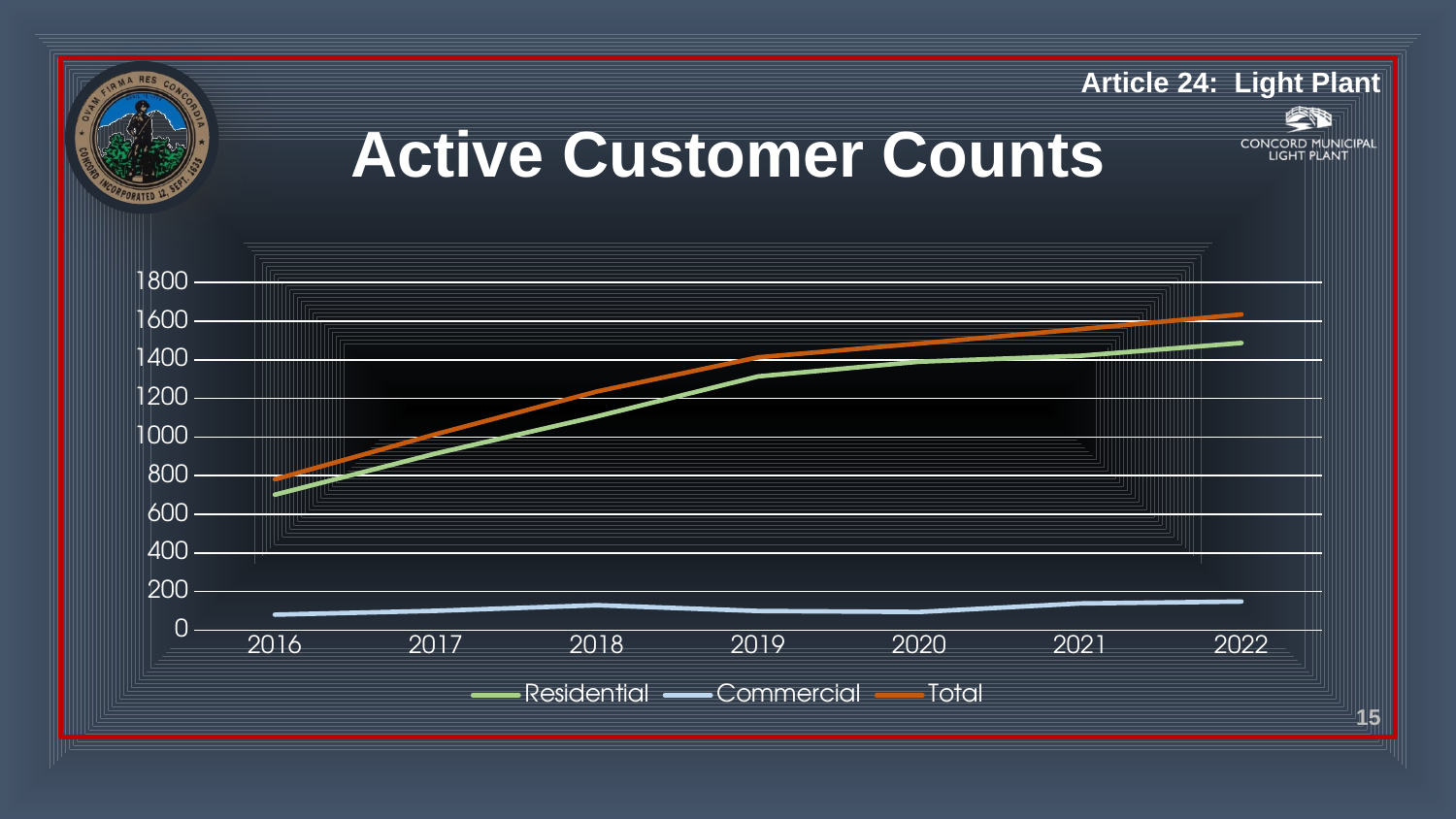

# Active Customer Counts

### Chart

| Category | Residential | Commercial | Total |
|---|---|---|---|
| 2016 | 701.0 | 80.0 | 781.0 |
| 2017 | 915.0 | 100.0 | 1015.0 |
| 2018 | 1107.0 | 129.0 | 1236.0 |
| 2019 | 1314.0 | 99.0 | 1413.0 |
| 2020 | 1390.0 | 94.0 | 1484.0 |
| 2021 | 1421.0 | 138.0 | 1559.0 |
| 2022 | 1487.0 | 148.0 | 1635.0 |
15